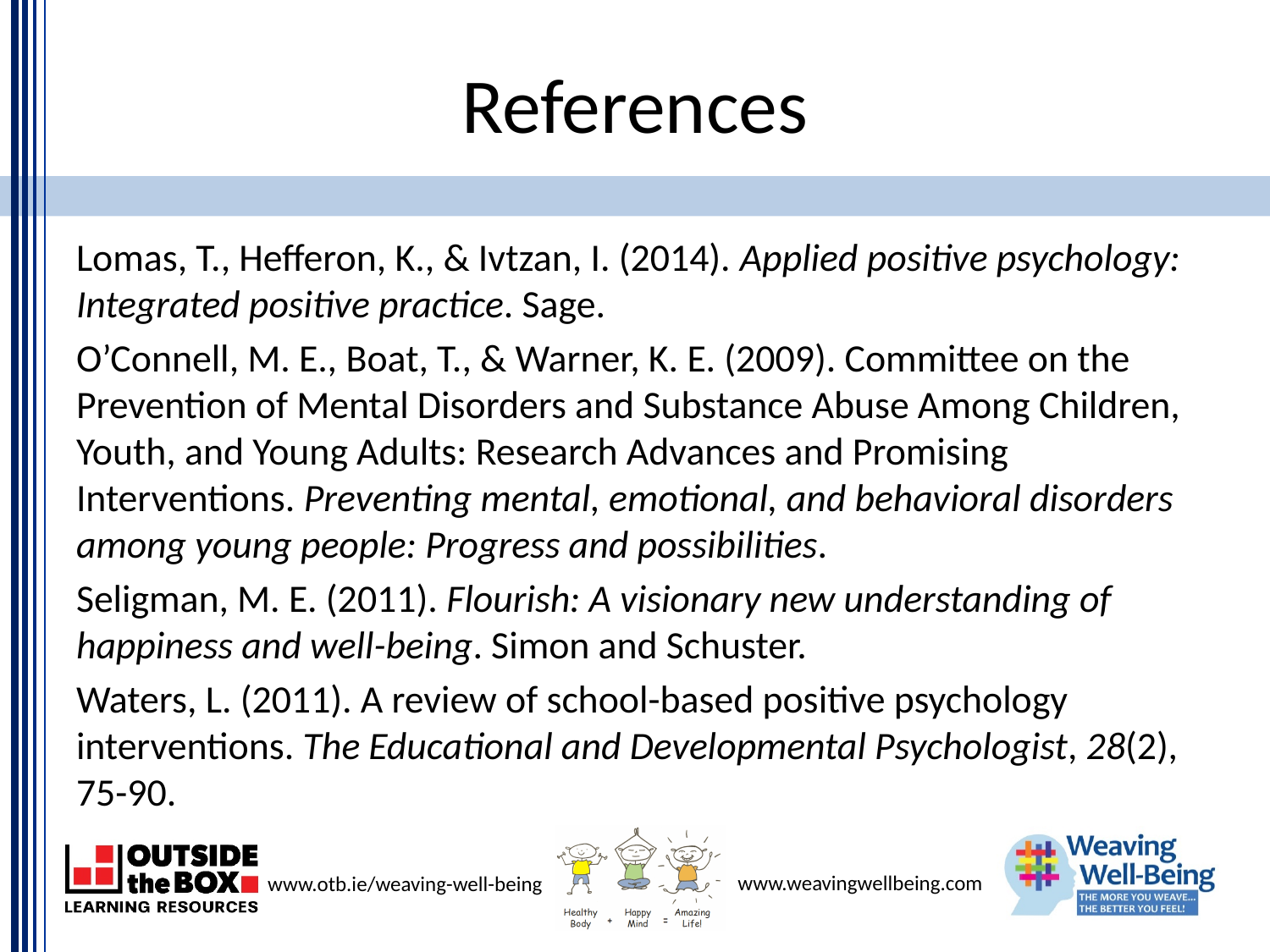

# References
Lomas, T., Hefferon, K., & Ivtzan, I. (2014). Applied positive psychology: Integrated positive practice. Sage.
O’Connell, M. E., Boat, T., & Warner, K. E. (2009). Committee on the Prevention of Mental Disorders and Substance Abuse Among Children, Youth, and Young Adults: Research Advances and Promising Interventions. Preventing mental, emotional, and behavioral disorders among young people: Progress and possibilities.
Seligman, M. E. (2011). Flourish: A visionary new understanding of happiness and well-being. Simon and Schuster.
Waters, L. (2011). A review of school-based positive psychology interventions. The Educational and Developmental Psychologist, 28(2), 75-90.